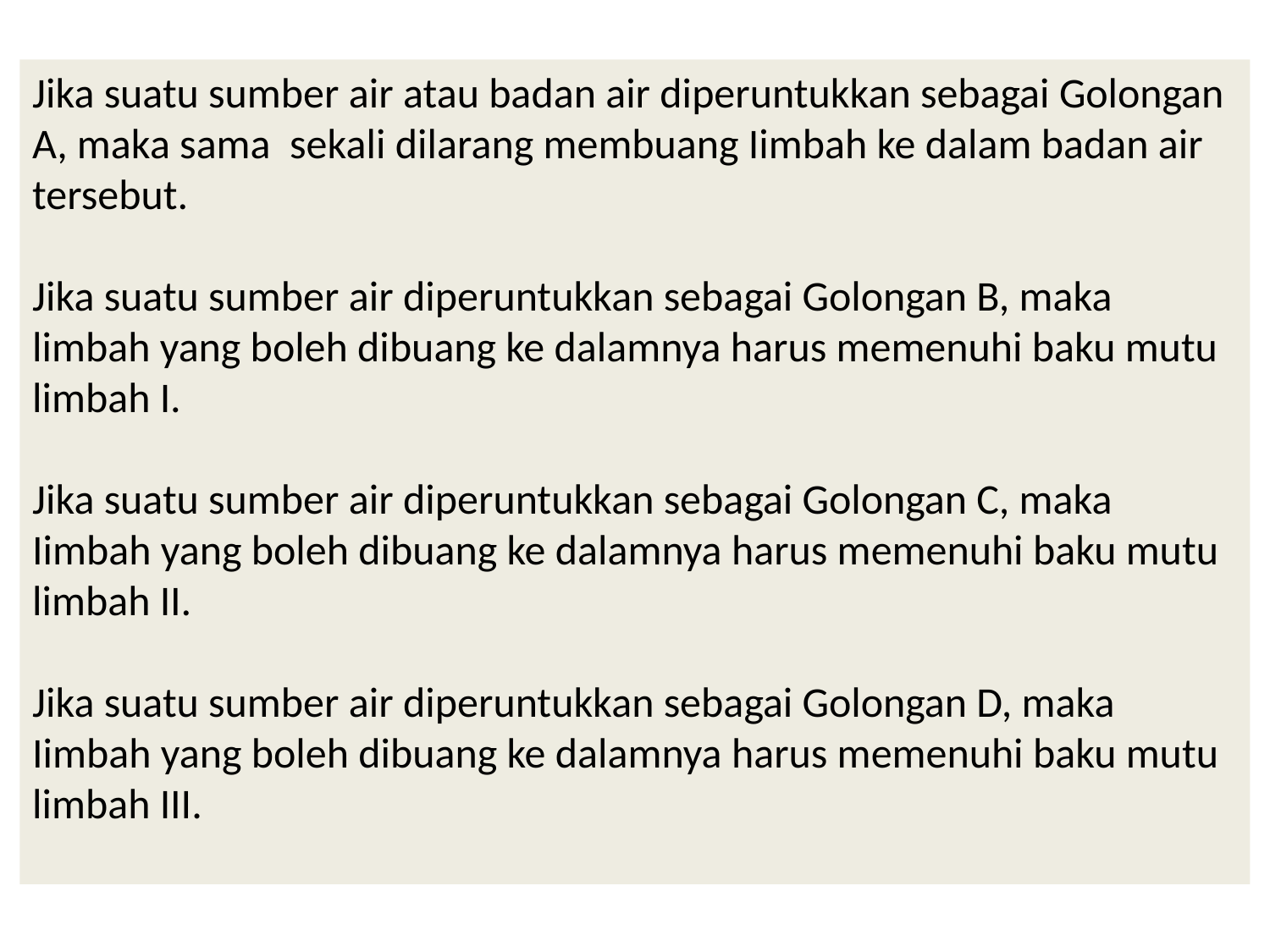

Jika suatu sumber air atau badan air diperuntukkan sebagai Golongan A, maka sama  sekali dilarang membuang Iimbah ke dalam badan air tersebut.

Jika suatu sumber air diperuntukkan sebagai Golongan B, maka limbah yang boleh dibuang ke dalamnya harus memenuhi baku mutu limbah I.

Jika suatu sumber air diperuntukkan sebagai Golongan C, maka Iimbah yang boleh dibuang ke dalamnya harus memenuhi baku mutu limbah II.

Jika suatu sumber air diperuntukkan sebagai Golongan D, maka Iimbah yang boleh dibuang ke dalamnya harus memenuhi baku mutu limbah III.